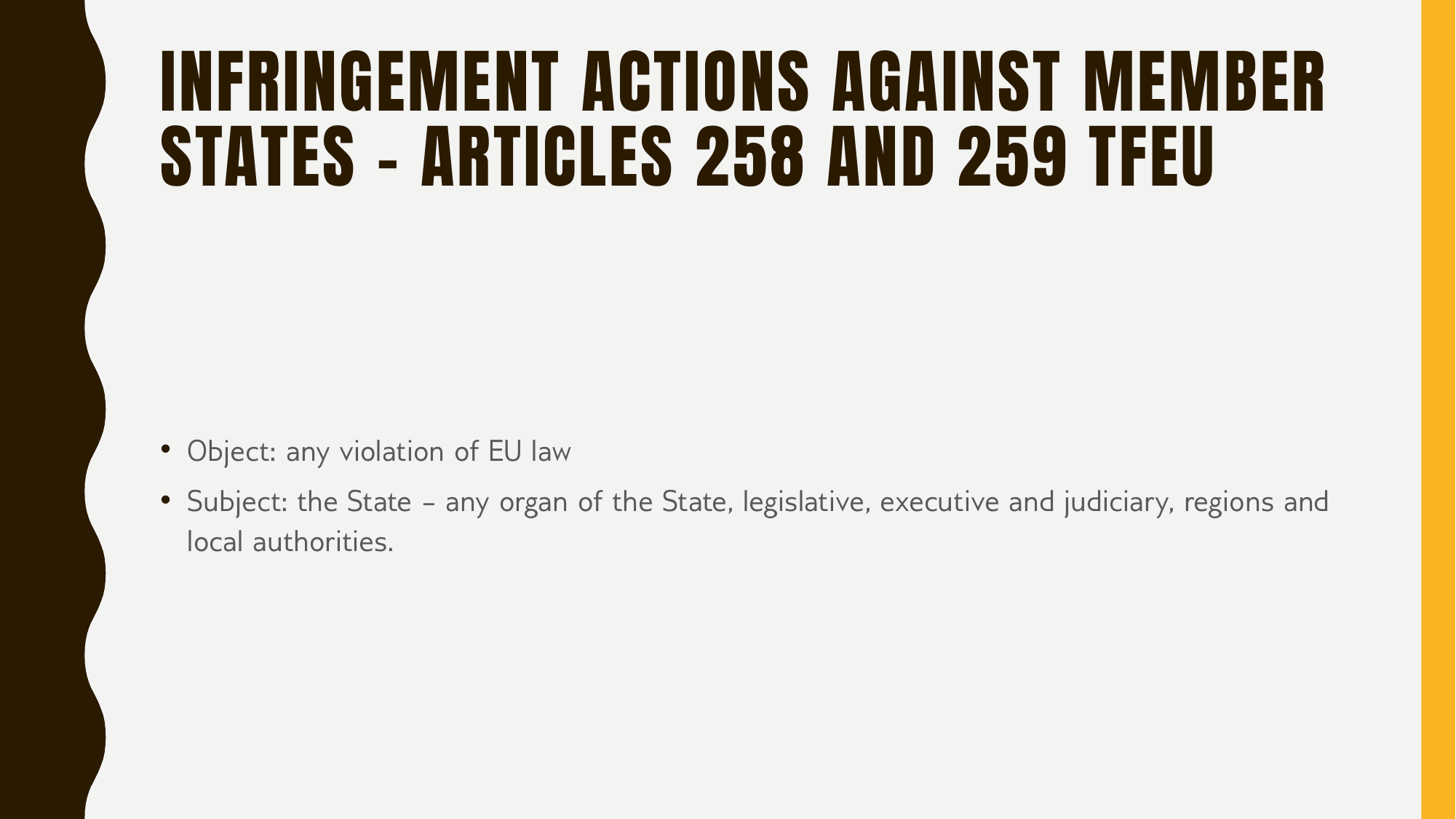

# Infringement actions against Member States – articles 258 and 259 TFEU

Object: any violation of EU law
Subject: the State – any organ of the State, legislative, executive and judiciary, regions and local authorities.